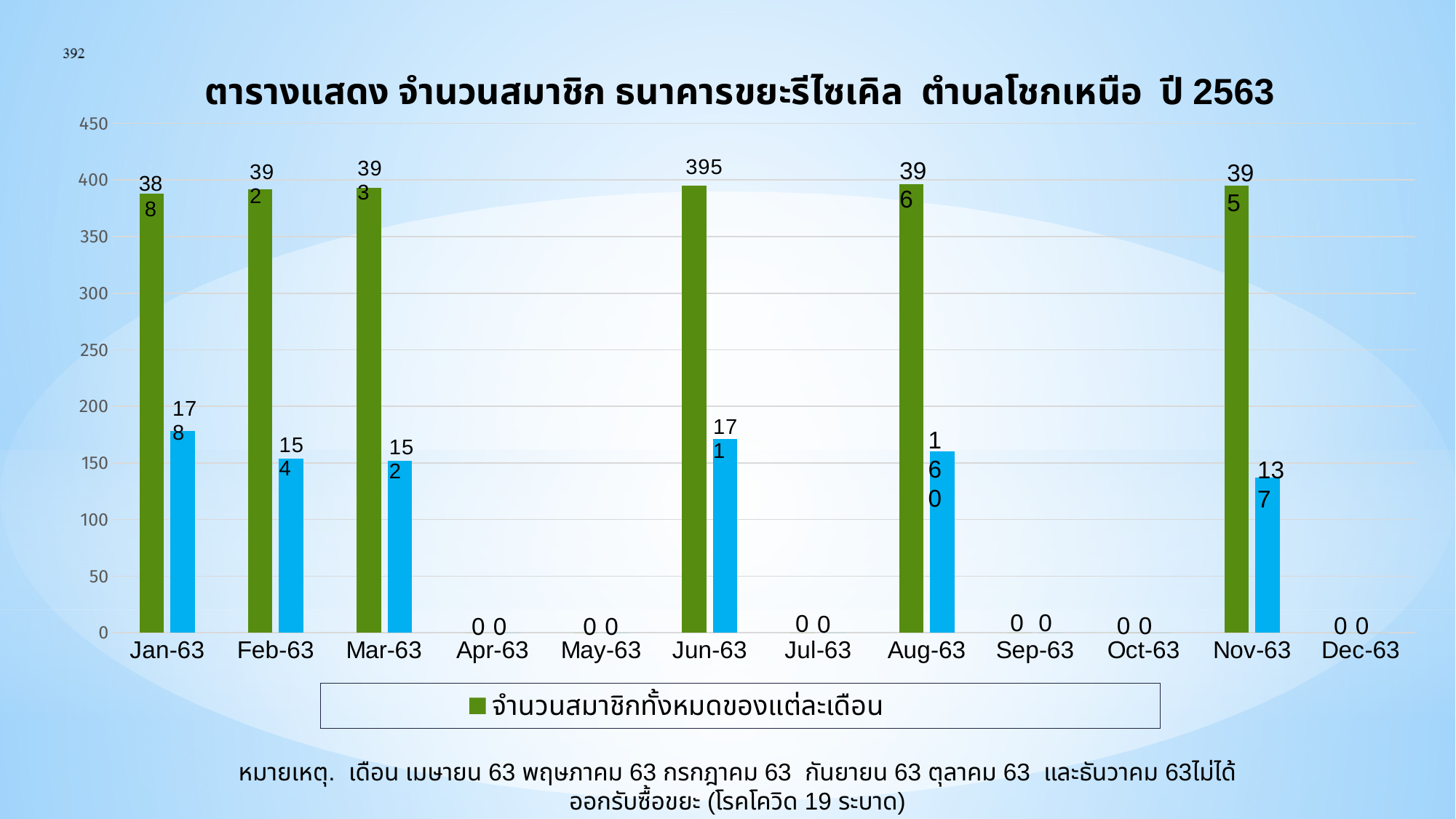

### Chart: ตารางแสดง จำนวนสมาชิก ธนาคารขยะรีไซเคิล  ตำบลโชกเหนือ  ปี 2563

| Category | จำนวนสมาชิกทั้งหมดของแต่ละเดือน | จำนวนสมาชิกทั้งหมดที่มาขายขยะของแต่ละเดือน |
|---|---|---|
| 23012 | 388.0 | 178.0 |
| 23043 | 392.0 | 154.0 |
| 23071 | 393.0 | 152.0 |
| 23102 | 0.0 | 0.0 |
| 23132 | 0.0 | 0.0 |
| 23163 | 395.0 | 171.0 |
| 23193 | 0.0 | 0.0 |
| 23224 | 396.0 | 160.0 |
| 23255 | 0.0 | 0.0 |
| 23285 | 0.0 | 0.0 |
| 23316 | 395.0 | 137.0 |
| 23346 | 0.0 | 0.0 |
396
395
388
160
137
0
0
0
0
0
0
0
0
# หมายเหตุ.  เดือน เมษายน 63 พฤษภาคม 63 กรกฎาคม 63  กันยายน 63 ตุลาคม 63  และธันวาคม 63ไม่ได้ออกรับซื้อขยะ (โรคโควิด 19 ระบาด)